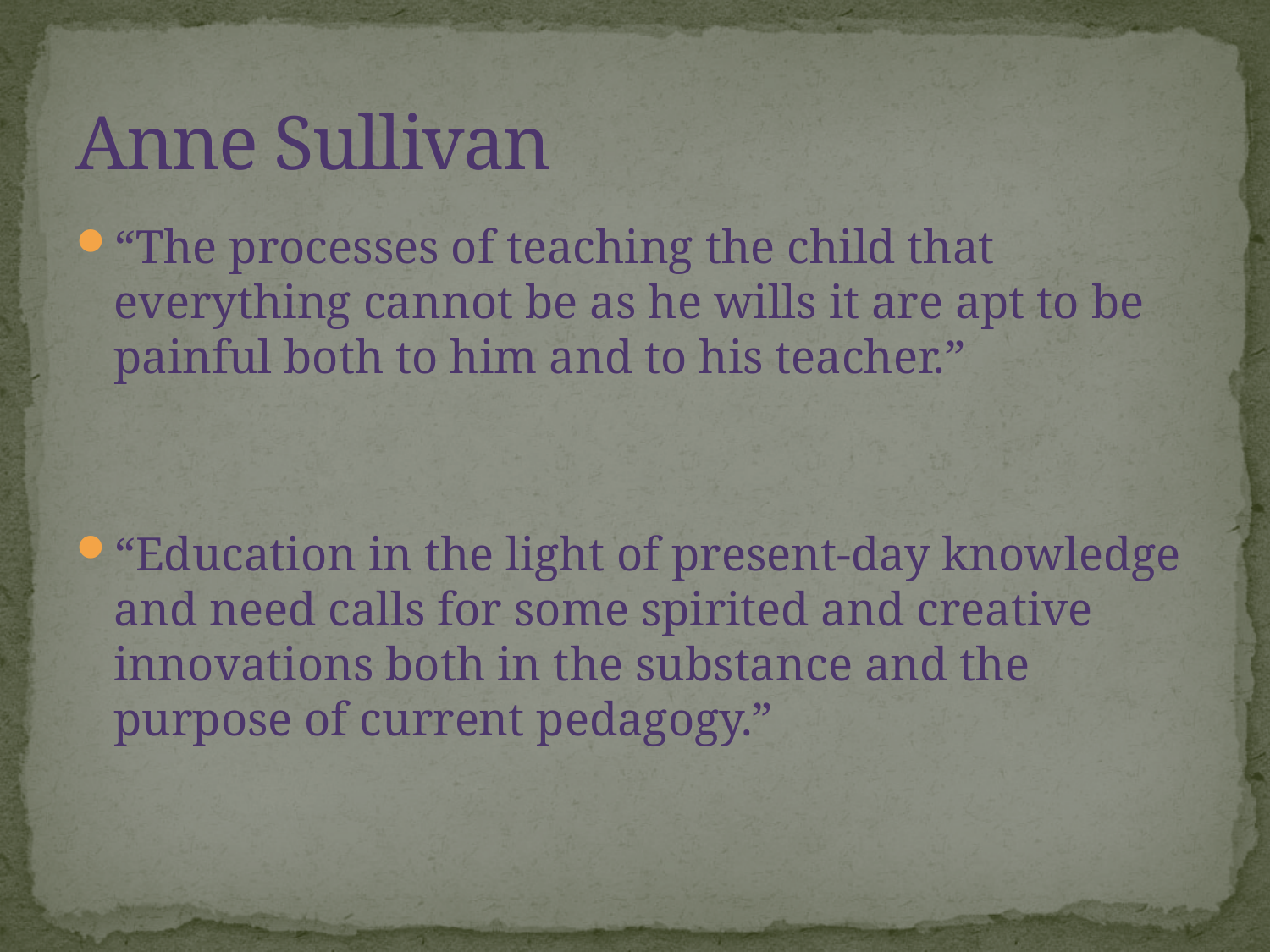

# Anne Sullivan
“The processes of teaching the child that everything cannot be as he wills it are apt to be painful both to him and to his teacher.”

“Education in the light of present-day knowledge and need calls for some spirited and creative innovations both in the substance and the purpose of current pedagogy.”